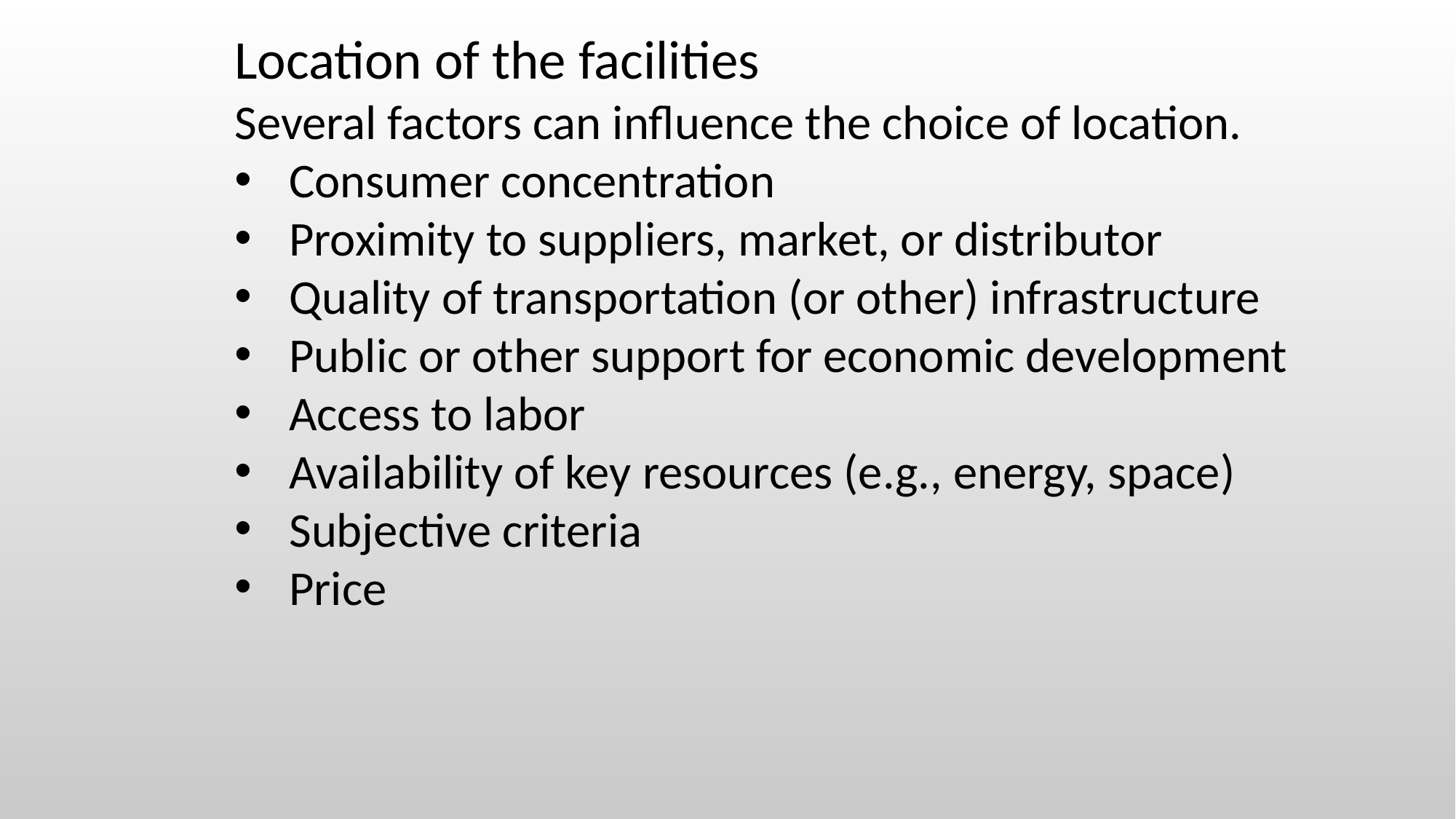

Location of the facilities
Several factors can influence the choice of location.
Consumer concentration
Proximity to suppliers, market, or distributor
Quality of transportation (or other) infrastructure
Public or other support for economic development
Access to labor
Availability of key resources (e.g., energy, space)
Subjective criteria
Price